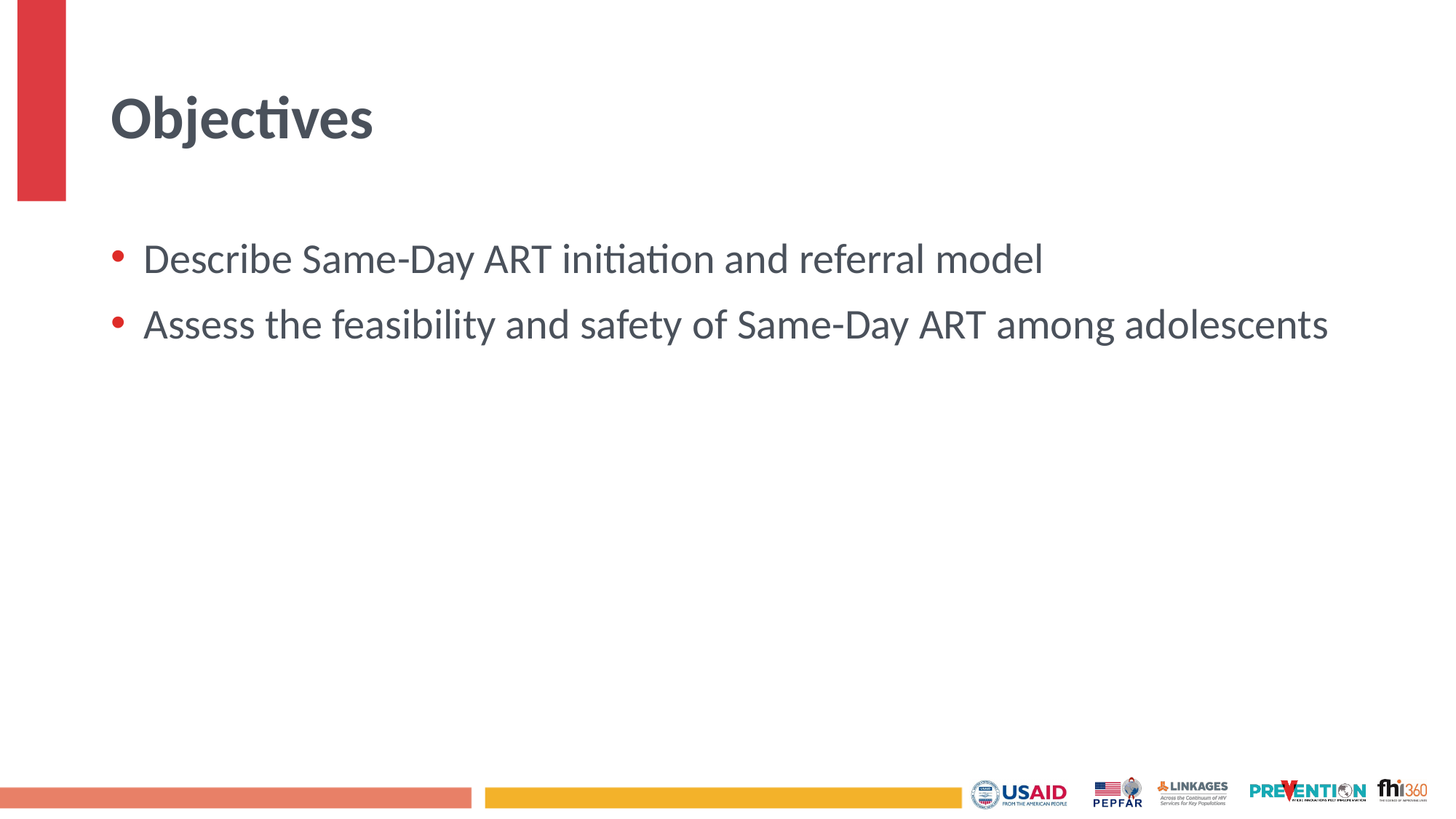

# Objectives
Describe Same-Day ART initiation and referral model
Assess the feasibility and safety of Same-Day ART among adolescents